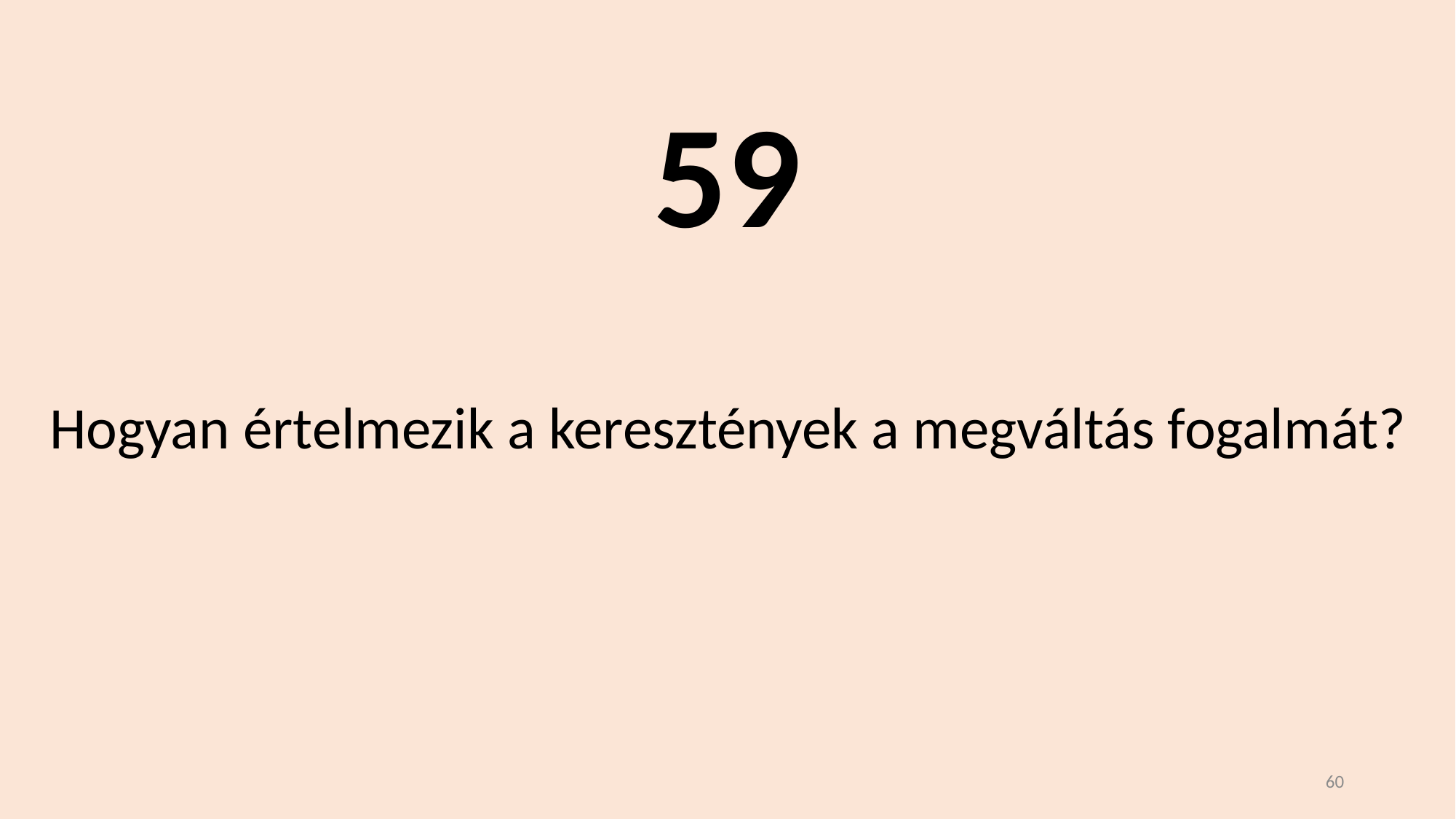

59
# Hogyan értelmezik a keresztények a megváltás fogalmát?
60